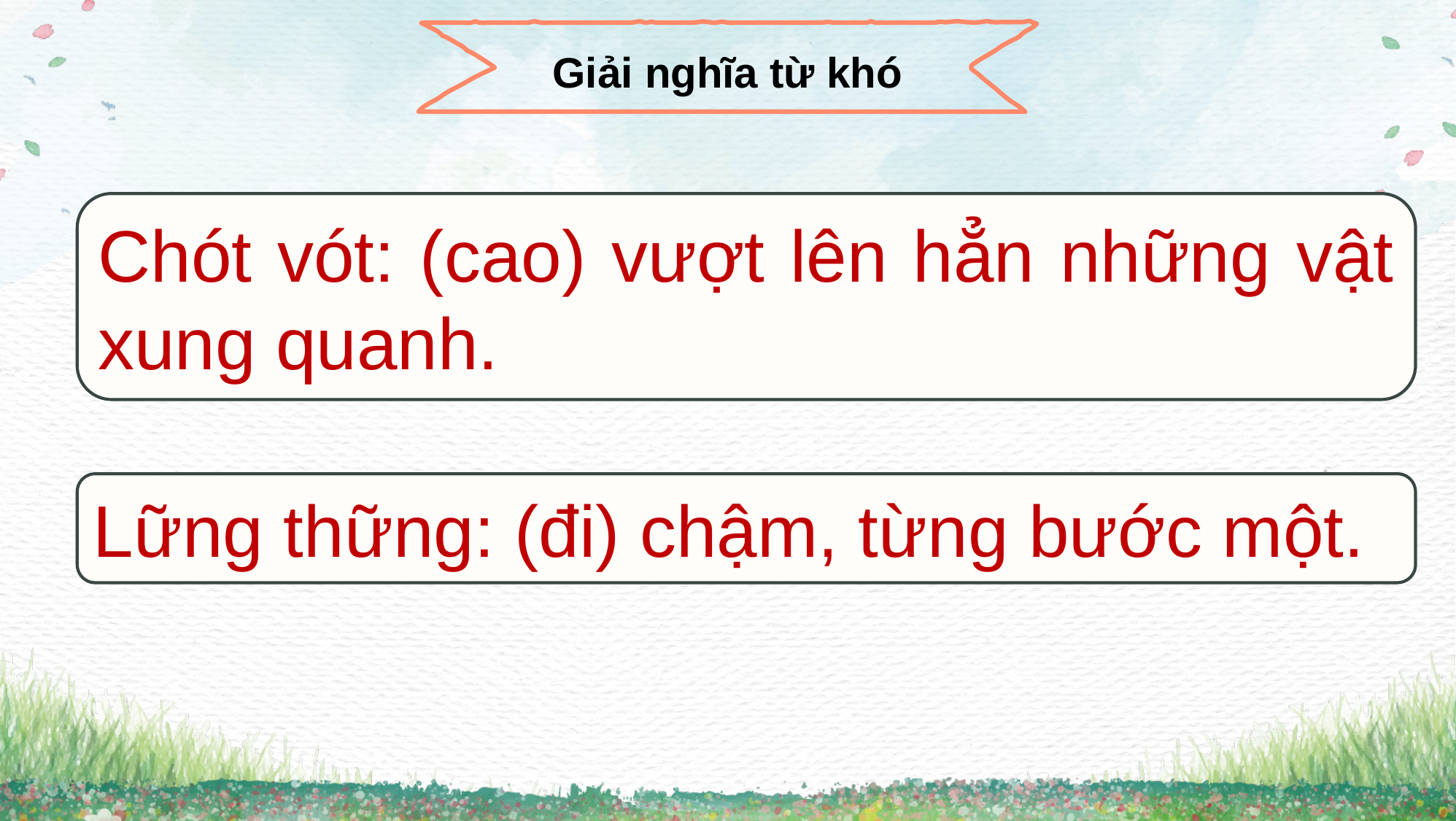

Giải nghĩa từ khó
Chót vót: (cao) vượt lên hẳn những vật xung quanh.
Chót vót: ?
Lững thững: (đi) chậm, từng bước một.
Lững thững: ?